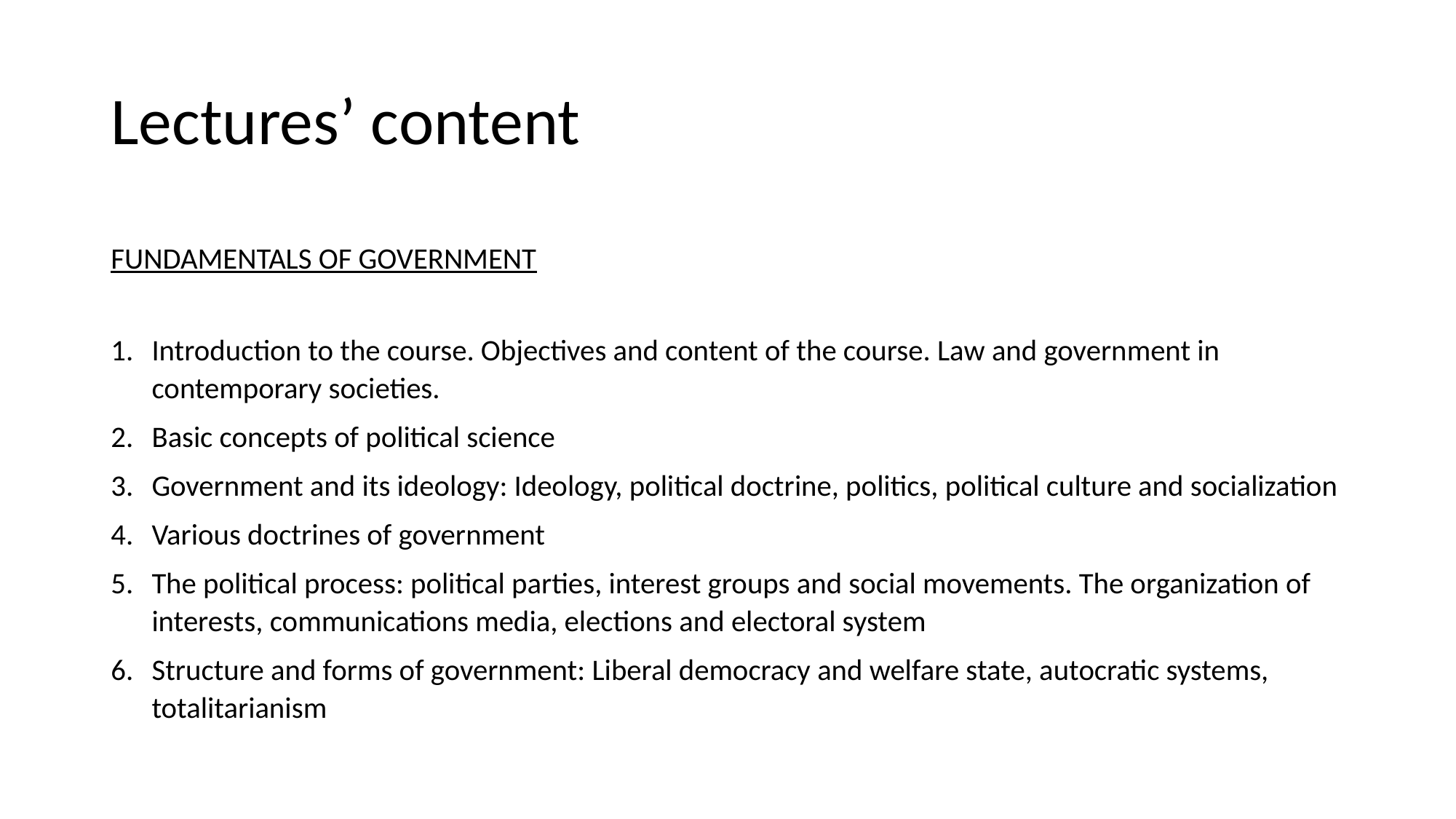

# Lectures’ content
FUNDAMENTALS OF GOVERNMENT

Introduction to the course. Objectives and content of the course. Law and government in contemporary societies.
Basic concepts of political science
Government and its ideology: Ideology, political doctrine, politics, political culture and socialization
Various doctrines of government
The political process: political parties, interest groups and social movements. The organization of interests, communications media, elections and electoral system
Structure and forms of government: Liberal democracy and welfare state, autocratic systems, totalitarianism